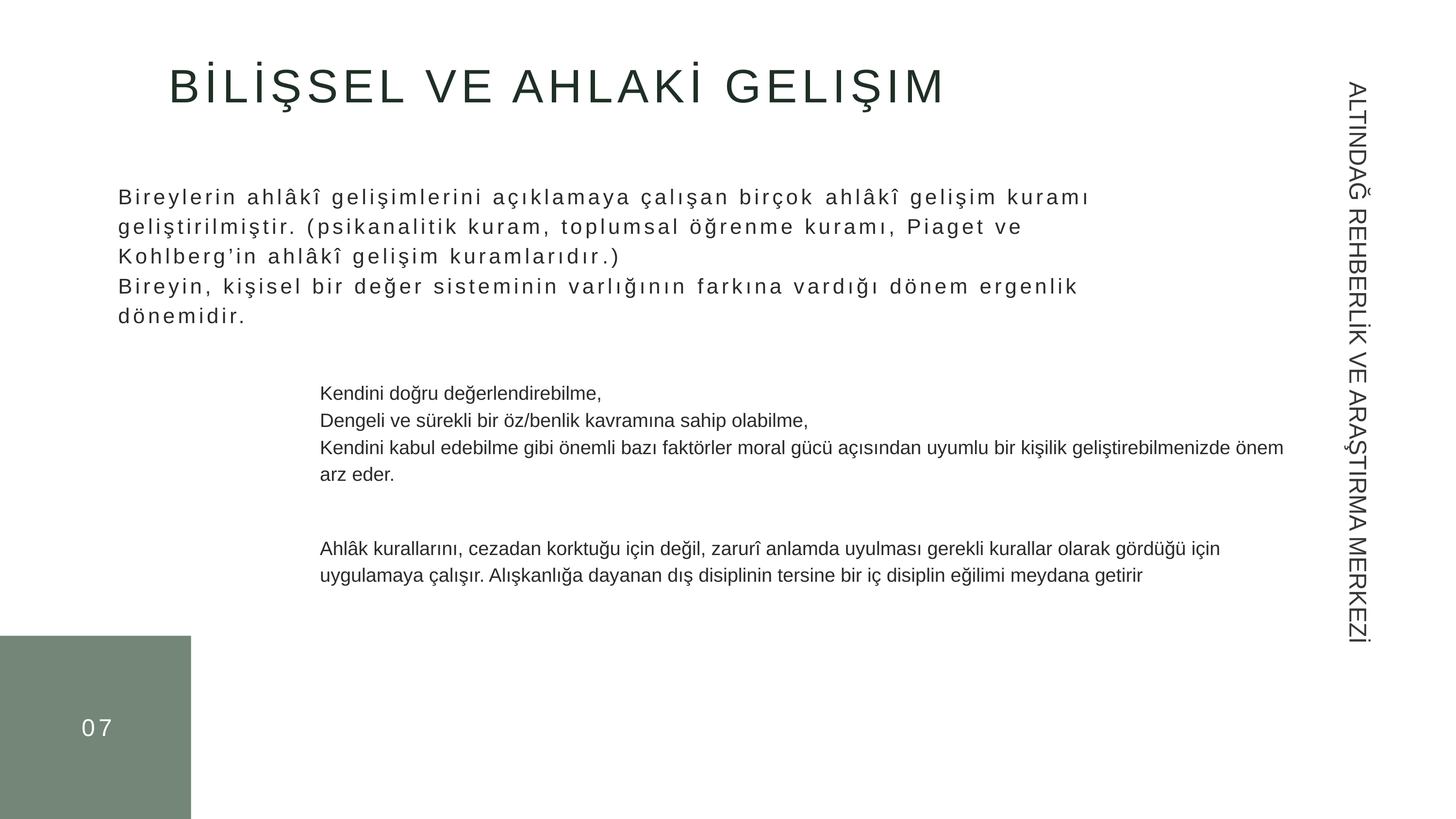

BİLİŞSEL VE AHLAKİ GELIŞIM
Bireylerin ahlâkî gelişimlerini açıklamaya çalışan birçok ahlâkî gelişim kuramı geliştirilmiştir. (psikanalitik kuram, toplumsal öğrenme kuramı, Piaget ve Kohlberg’in ahlâkî gelişim kuramlarıdır.)
Bireyin, kişisel bir değer sisteminin varlığının farkına vardığı dönem ergenlik dönemidir.

Kendini doğru değerlendirebilme,
Dengeli ve sürekli bir öz/benlik kavramına sahip olabilme,
Kendini kabul edebilme gibi önemli bazı faktörler moral gücü açısından uyumlu bir kişilik geliştirebilmenizde önem arz eder.

ALTINDAĞ REHBERLİK VE ARAŞTIRMA MERKEZİ
Ahlâk kurallarını, cezadan korktuğu için değil, zarurî anlamda uyulması gerekli kurallar olarak gördüğü için uygulamaya çalışır. Alışkanlığa dayanan dış disiplinin tersine bir iç disiplin eğilimi meydana getirir

07